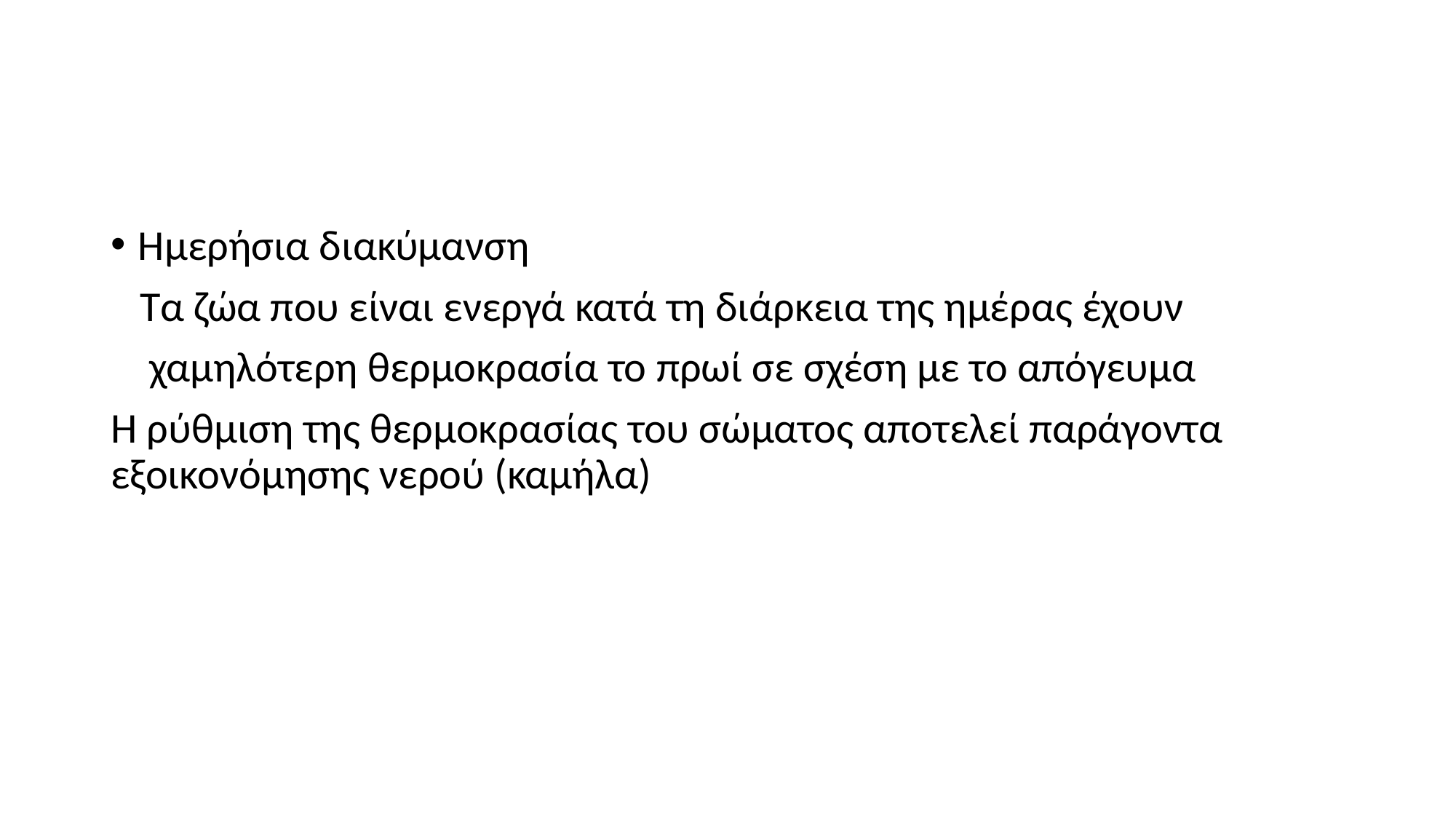

#
Ημερήσια διακύμανση
   Τα ζώα που είναι ενεργά κατά τη διάρκεια της ημέρας έχουν
    χαμηλότερη θερμοκρασία το πρωί σε σχέση με το απόγευμα
Η ρύθμιση της θερμοκρασίας του σώματος αποτελεί παράγοντα εξοικονόμησης νερού (καμήλα)